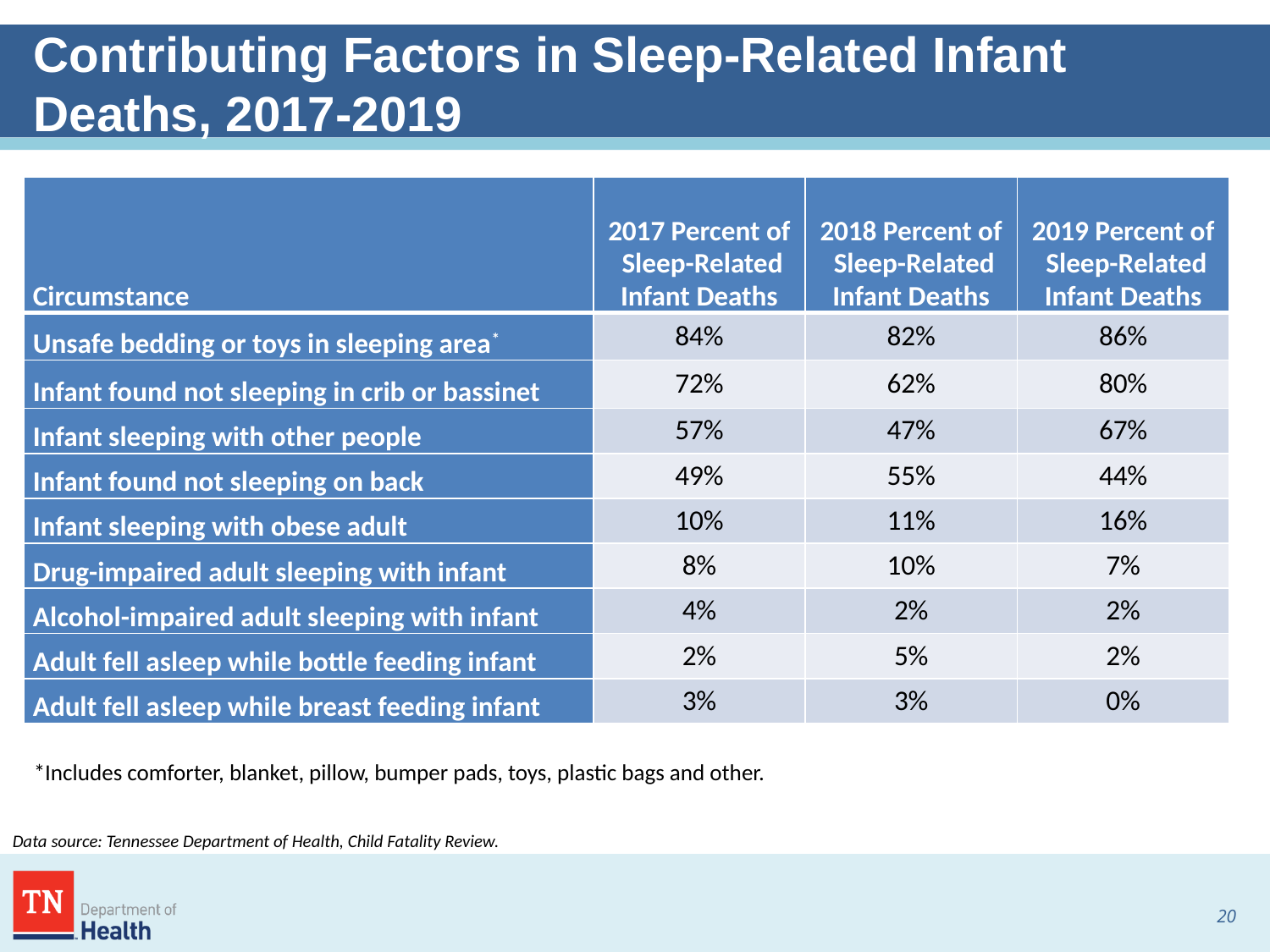

# Contributing Factors in Sleep-Related Infant Deaths, 2017-2019
| Circumstance | 2017 Percent of Sleep-Related Infant Deaths | 2018 Percent of Sleep-Related Infant Deaths | 2019 Percent of Sleep-Related Infant Deaths |
| --- | --- | --- | --- |
| Unsafe bedding or toys in sleeping area\* | 84% | 82% | 86% |
| Infant found not sleeping in crib or bassinet | 72% | 62% | 80% |
| Infant sleeping with other people | 57% | 47% | 67% |
| Infant found not sleeping on back | 49% | 55% | 44% |
| Infant sleeping with obese adult | 10% | 11% | 16% |
| Drug-impaired adult sleeping with infant | 8% | 10% | 7% |
| Alcohol-impaired adult sleeping with infant | 4% | 2% | 2% |
| Adult fell asleep while bottle feeding infant | 2% | 5% | 2% |
| Adult fell asleep while breast feeding infant | 3% | 3% | 0% |
*Includes comforter, blanket, pillow, bumper pads, toys, plastic bags and other.
Data source: Tennessee Department of Health, Child Fatality Review.
20